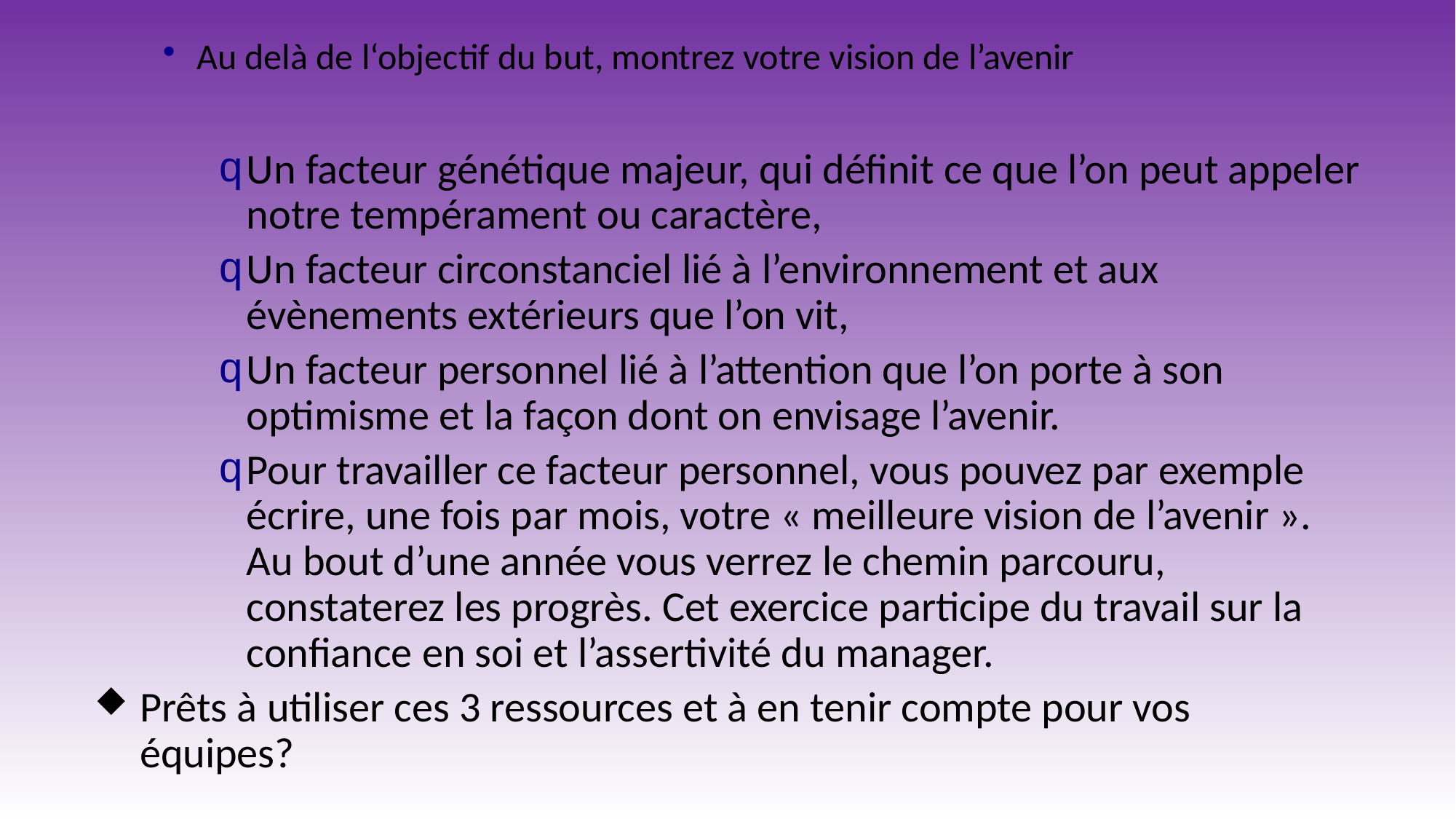

# Au delà de l‘objectif du but, montrez votre vision de l’avenir

Un facteur génétique majeur, qui définit ce que l’on peut appeler notre tempérament ou caractère,
Un facteur circonstanciel lié à l’environnement et aux évènements extérieurs que l’on vit,
Un facteur personnel lié à l’attention que l’on porte à son optimisme et la façon dont on envisage l’avenir.
Pour travailler ce facteur personnel, vous pouvez par exemple écrire, une fois par mois, votre « meilleure vision de l’avenir ». Au bout d’une année vous verrez le chemin parcouru, constaterez les progrès. Cet exercice participe du travail sur la confiance en soi et l’assertivité du manager.
Prêts à utiliser ces 3 ressources et à en tenir compte pour vos équipes?